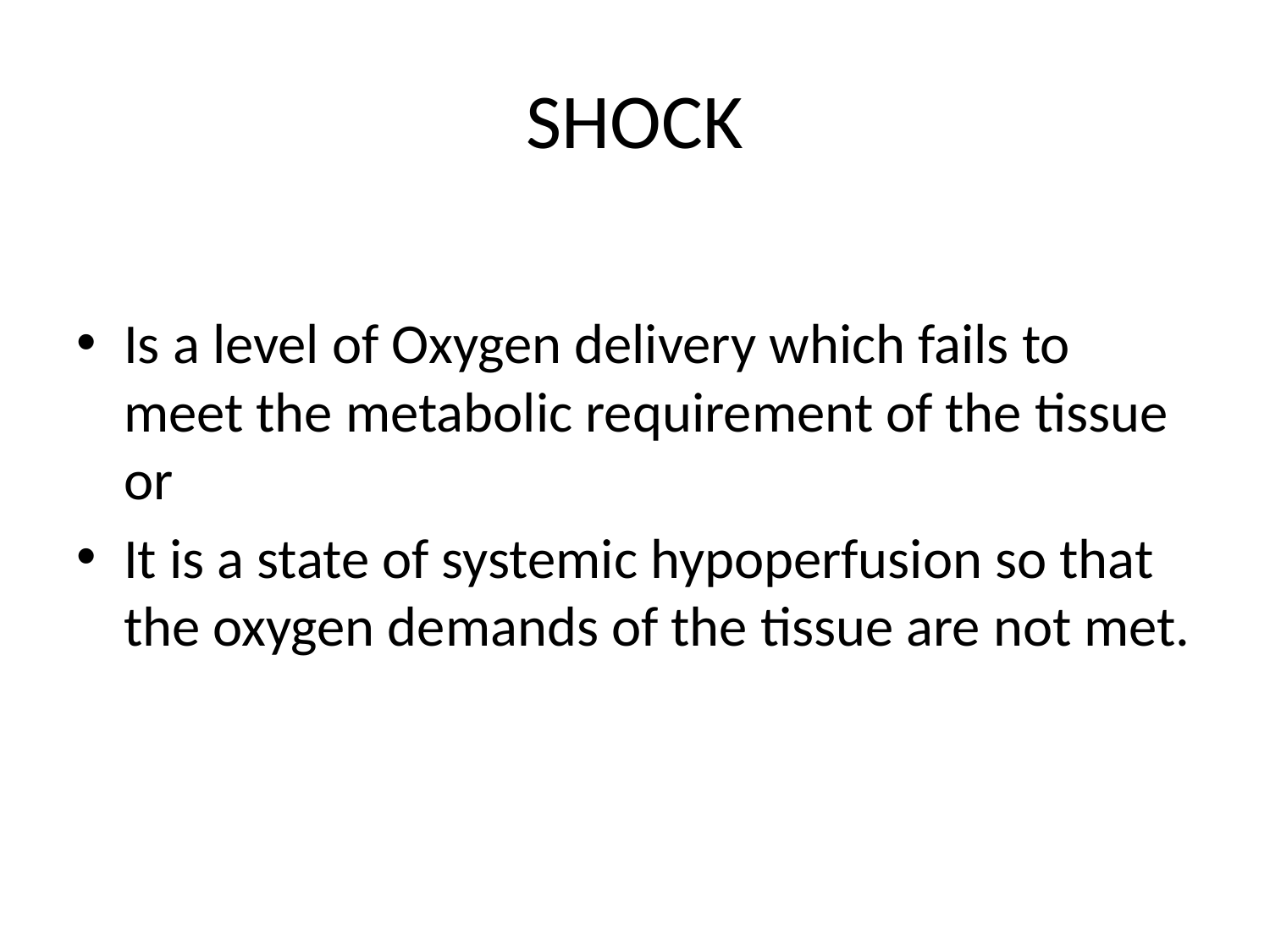

# SHOCK

Is a level of Oxygen delivery which fails to meet the metabolic requirement of the tissue or
It is a state of systemic hypoperfusion so that the oxygen demands of the tissue are not met.